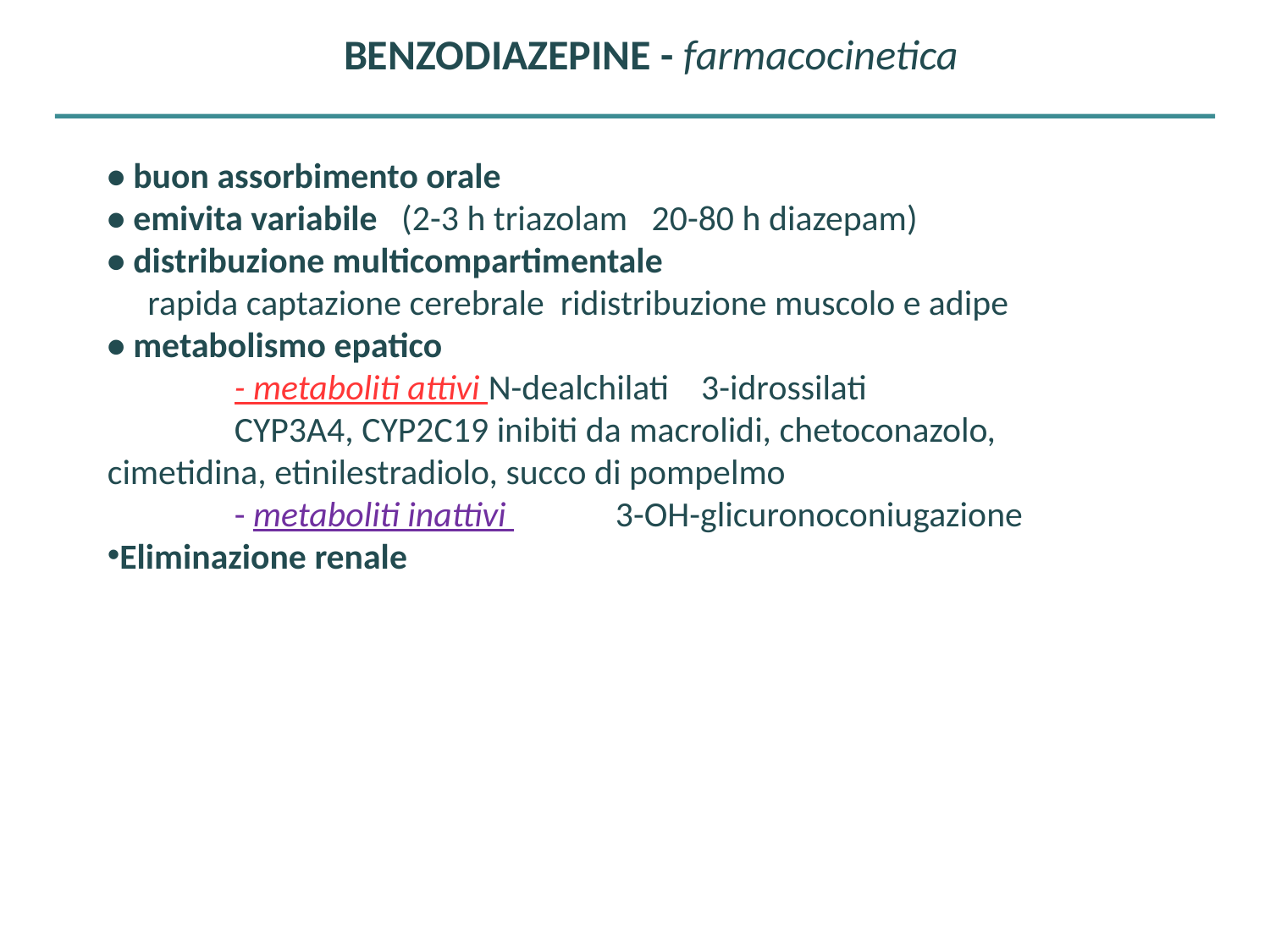

BENZODIAZEPINE - farmacocinetica

• buon assorbimento orale
• emivita variabile   (2-3 h triazolam   20-80 h diazepam)
• distribuzione multicompartimentale
     rapida captazione cerebrale  ridistribuzione muscolo e adipe
• metabolismo epatico
	- metaboliti attivi 	N-dealchilati    3-idrossilati
	CYP3A4, CYP2C19 inibiti da macrolidi, chetoconazolo, cimetidina, etinilestradiolo, succo di pompelmo
	- metaboliti inattivi 	3-OH-glicuronoconiugazione
Eliminazione renale